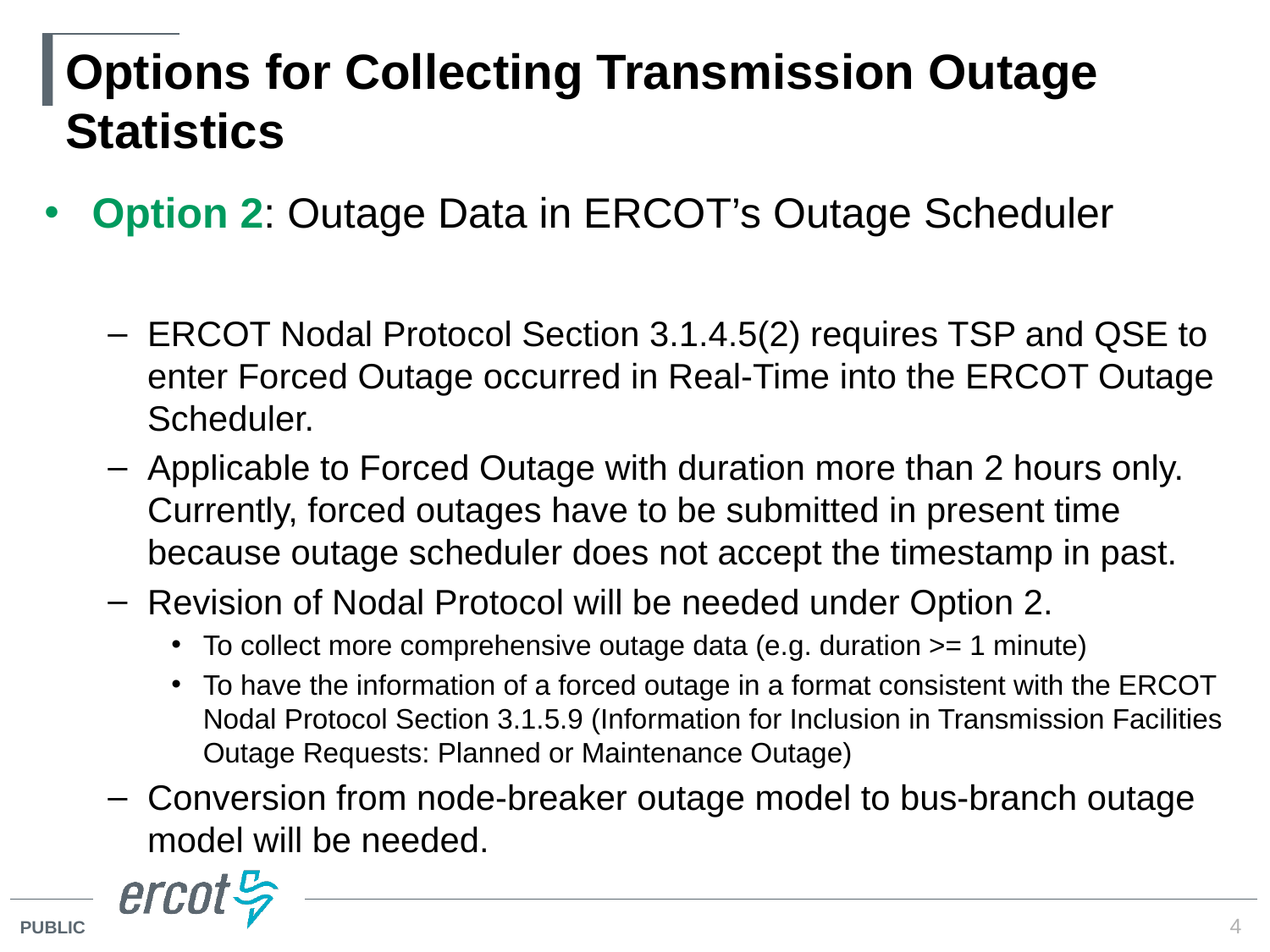

# Options for Collecting Transmission Outage Statistics
Option 2: Outage Data in ERCOT’s Outage Scheduler

ERCOT Nodal Protocol Section 3.1.4.5(2) requires TSP and QSE to enter Forced Outage occurred in Real-Time into the ERCOT Outage Scheduler.
Applicable to Forced Outage with duration more than 2 hours only. Currently, forced outages have to be submitted in present time because outage scheduler does not accept the timestamp in past.
Revision of Nodal Protocol will be needed under Option 2.
To collect more comprehensive outage data (e.g. duration >= 1 minute)
To have the information of a forced outage in a format consistent with the ERCOT Nodal Protocol Section 3.1.5.9 (Information for Inclusion in Transmission Facilities Outage Requests: Planned or Maintenance Outage)
Conversion from node-breaker outage model to bus-branch outage model will be needed.

4